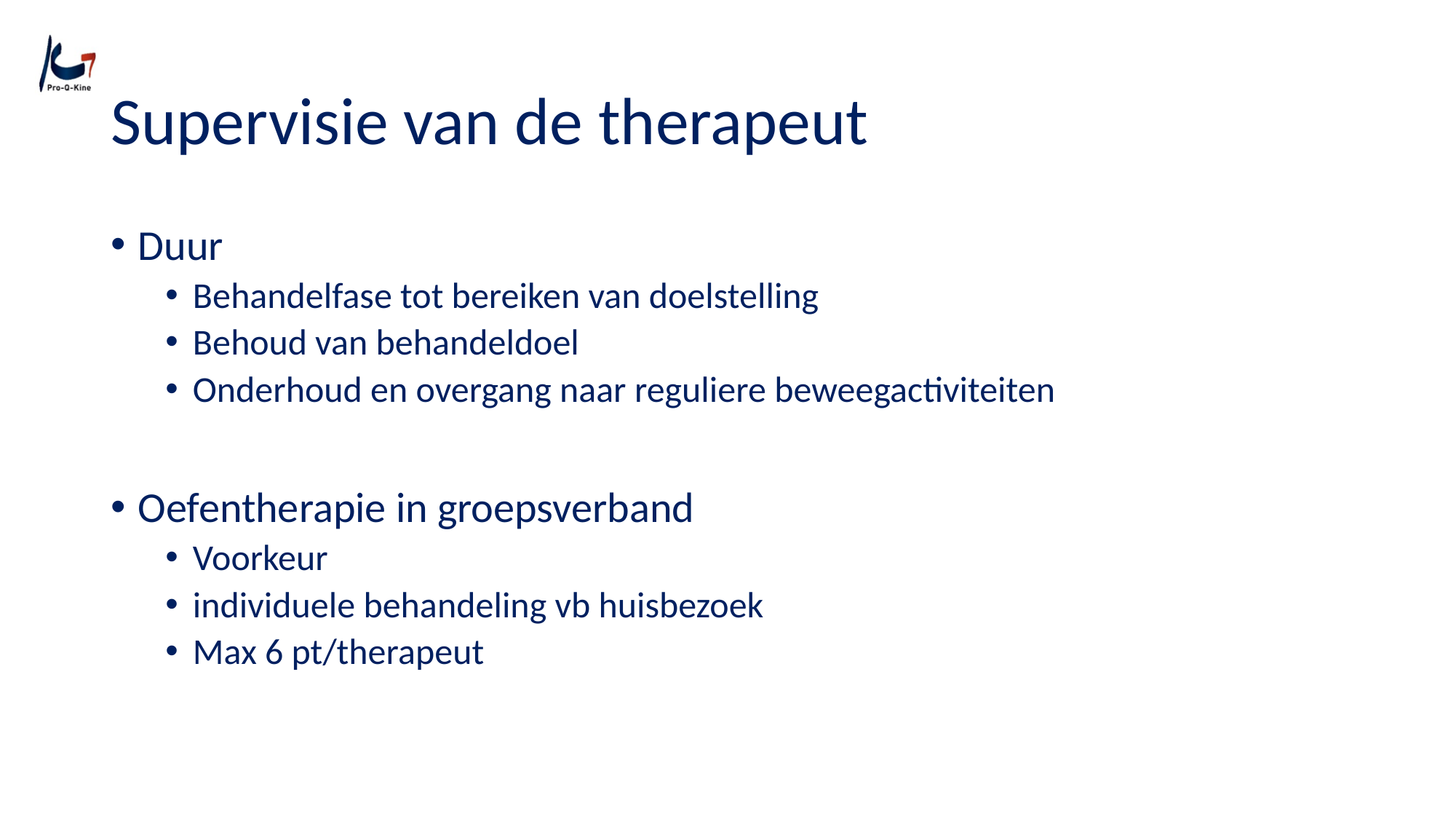

# Supervisie van de therapeut
Duur
Behandelfase tot bereiken van doelstelling
Behoud van behandeldoel
Onderhoud en overgang naar reguliere beweegactiviteiten

Oefentherapie in groepsverband
Voorkeur
individuele behandeling vb huisbezoek
Max 6 pt/therapeut